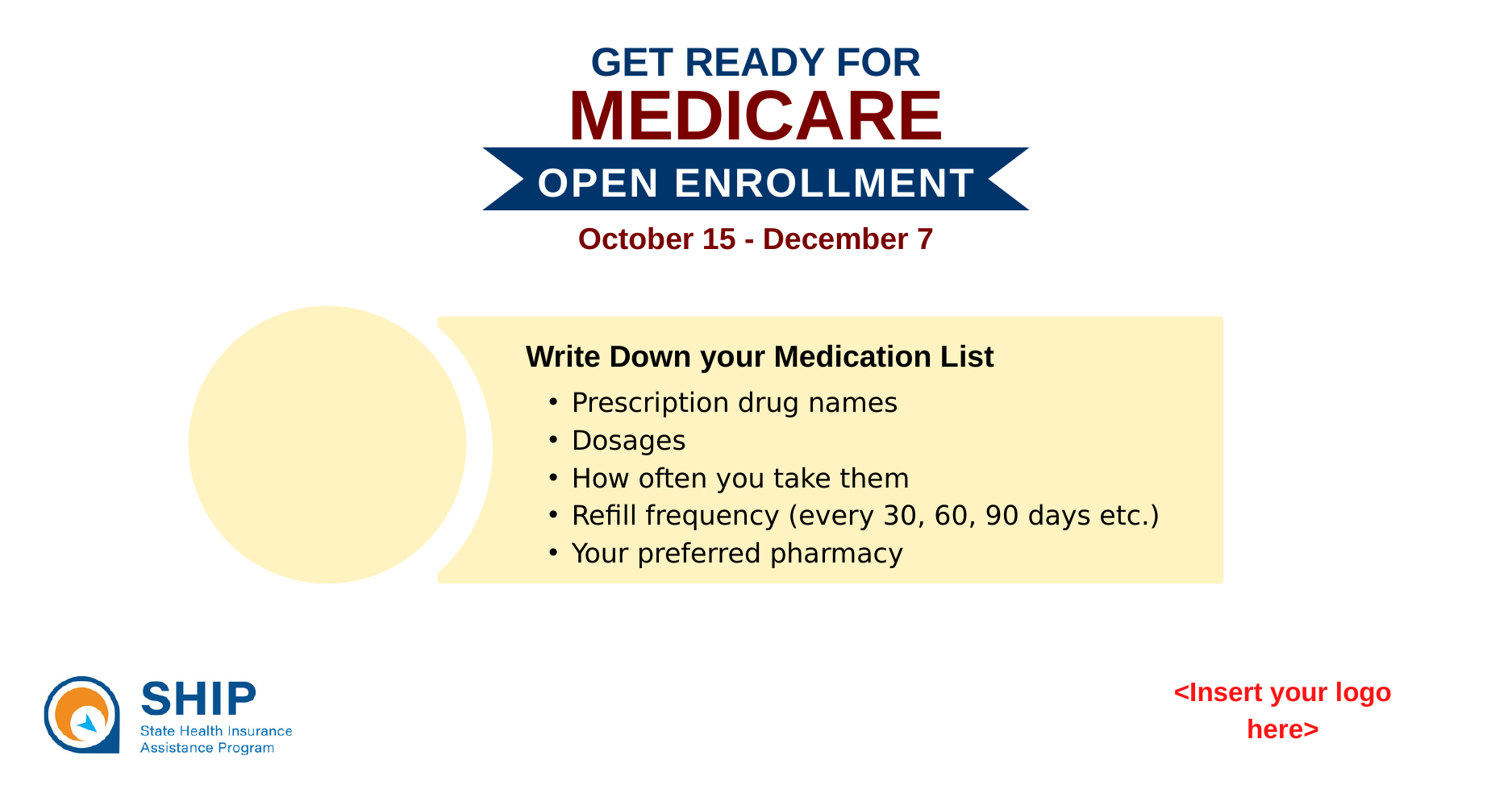

GET READY FOR
MEDICARE

OPEN ENROLLMENT
October 15 - December 7

Write Down your Medication List
Prescription drug names
Dosages
How often you take them
Refill frequency (every 30, 60, 90 days etc.)
Your preferred pharmacy
<Insert your logo here>